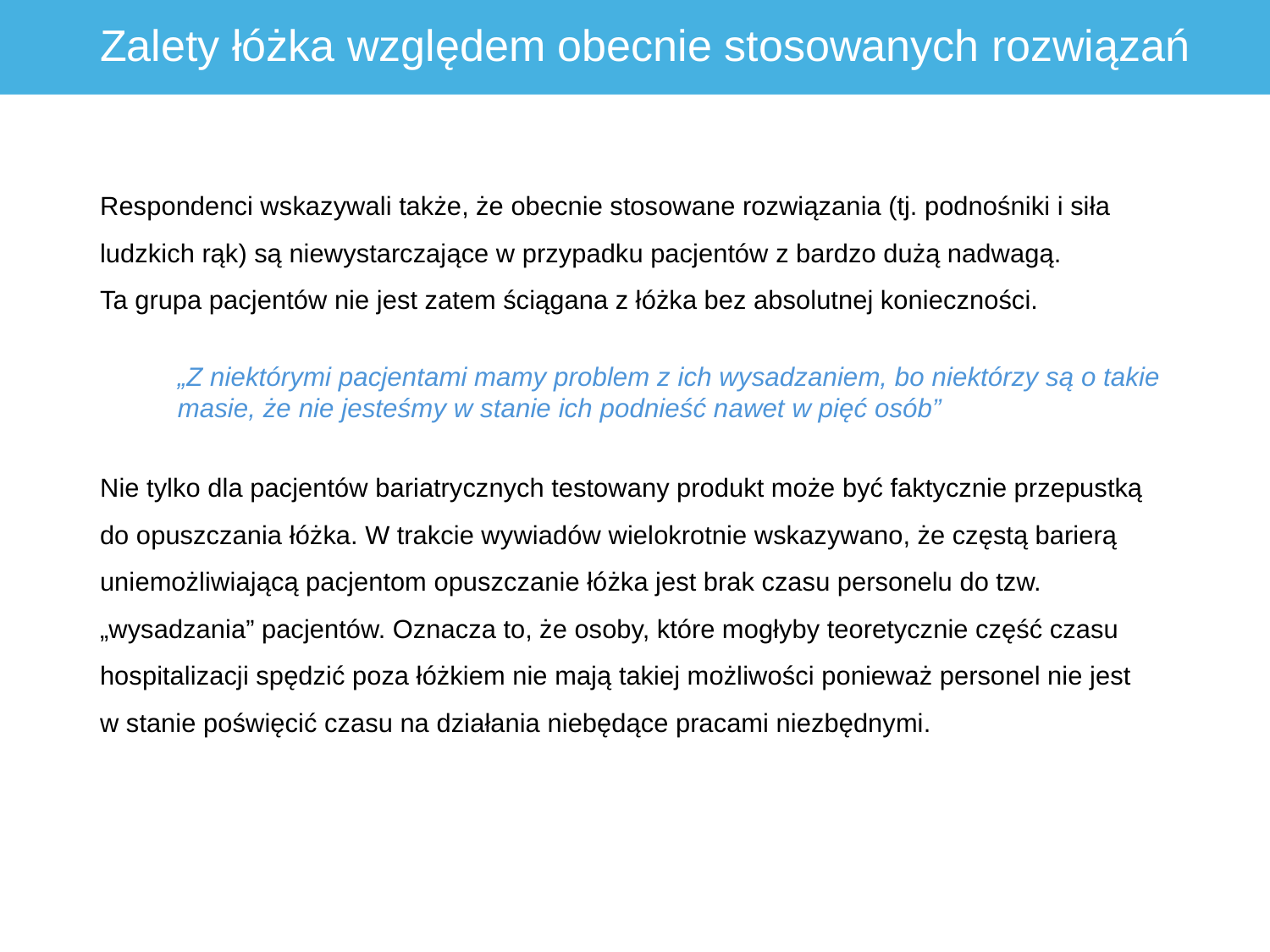

# Zalety łóżka względem obecnie stosowanych rozwiązań
Respondenci wskazywali także, że obecnie stosowane rozwiązania (tj. podnośniki i siła ludzkich rąk) są niewystarczające w przypadku pacjentów z bardzo dużą nadwagą.
Ta grupa pacjentów nie jest zatem ściągana z łóżka bez absolutnej konieczności.

Nie tylko dla pacjentów bariatrycznych testowany produkt może być faktycznie przepustką do opuszczania łóżka. W trakcie wywiadów wielokrotnie wskazywano, że częstą barierą uniemożliwiającą pacjentom opuszczanie łóżka jest brak czasu personelu do tzw. „wysadzania” pacjentów. Oznacza to, że osoby, które mogłyby teoretycznie część czasu hospitalizacji spędzić poza łóżkiem nie mają takiej możliwości ponieważ personel nie jest w stanie poświęcić czasu na działania niebędące pracami niezbędnymi.
„Z niektórymi pacjentami mamy problem z ich wysadzaniem, bo niektórzy są o takie masie, że nie jesteśmy w stanie ich podnieść nawet w pięć osób”